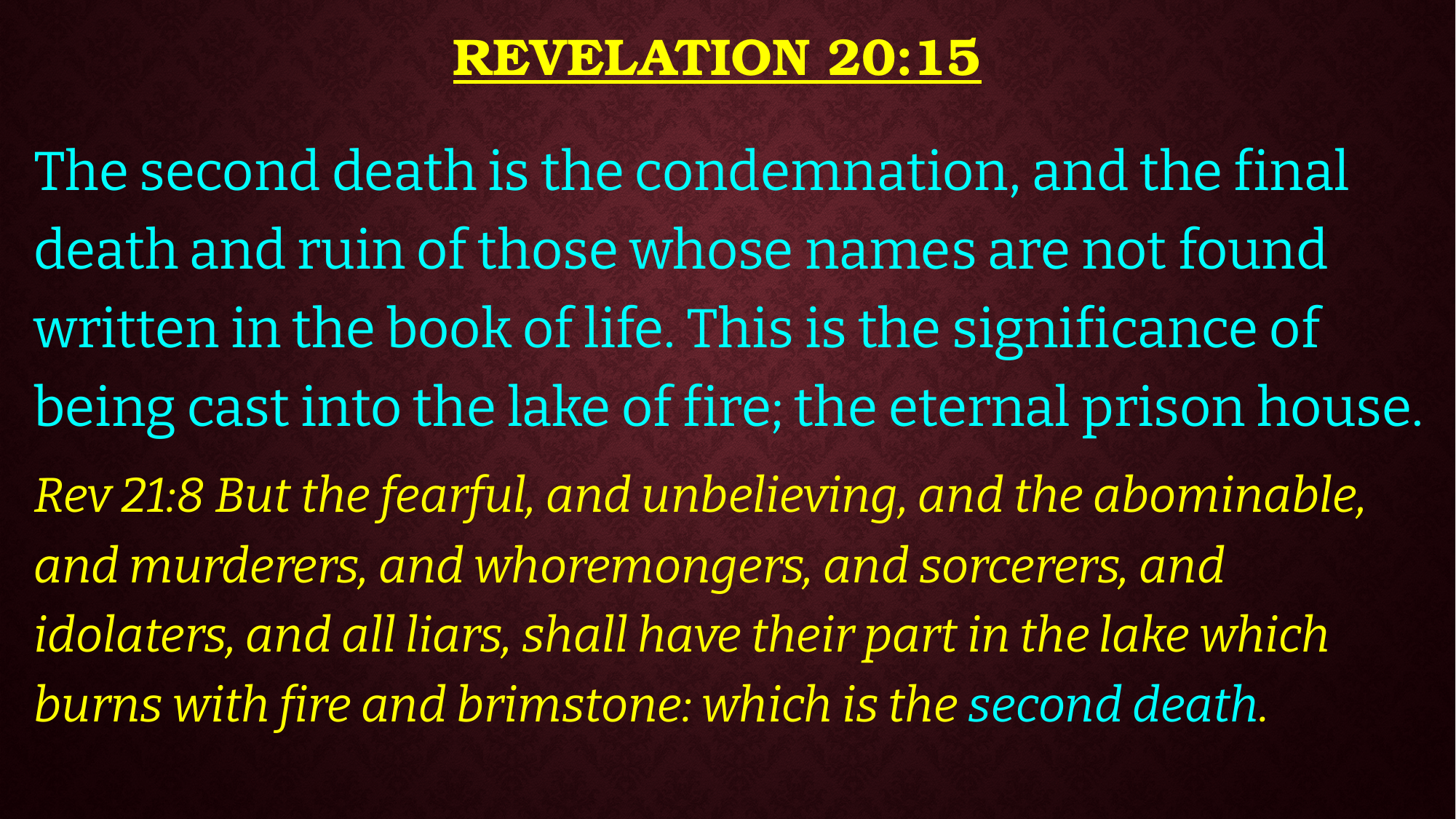

# Revelation 20:15
The second death is the condemnation, and the final death and ruin of those whose names are not found written in the book of life. This is the significance of being cast into the lake of fire; the eternal prison house.
Rev 21:8 But the fearful, and unbelieving, and the abominable, and murderers, and whoremongers, and sorcerers, and idolaters, and all liars, shall have their part in the lake which burns with fire and brimstone: which is the second death.